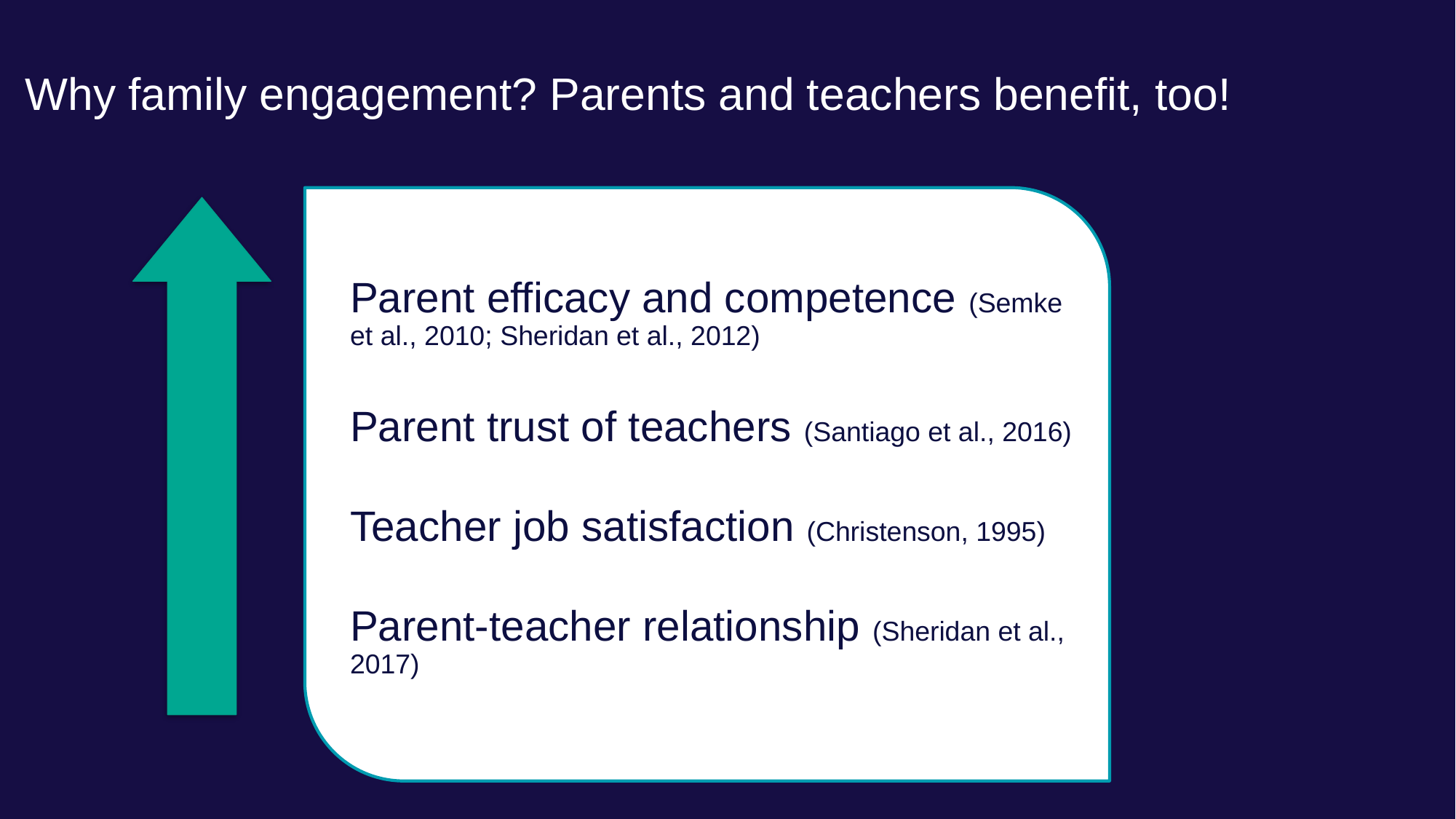

# Why family engagement? Parents and teachers benefit, too!
Parent efficacy and competence (Semke et al., 2010; Sheridan et al., 2012)

Parent trust of teachers (Santiago et al., 2016)

Teacher job satisfaction (Christenson, 1995)

Parent-teacher relationship (Sheridan et al., 2017)
xxx